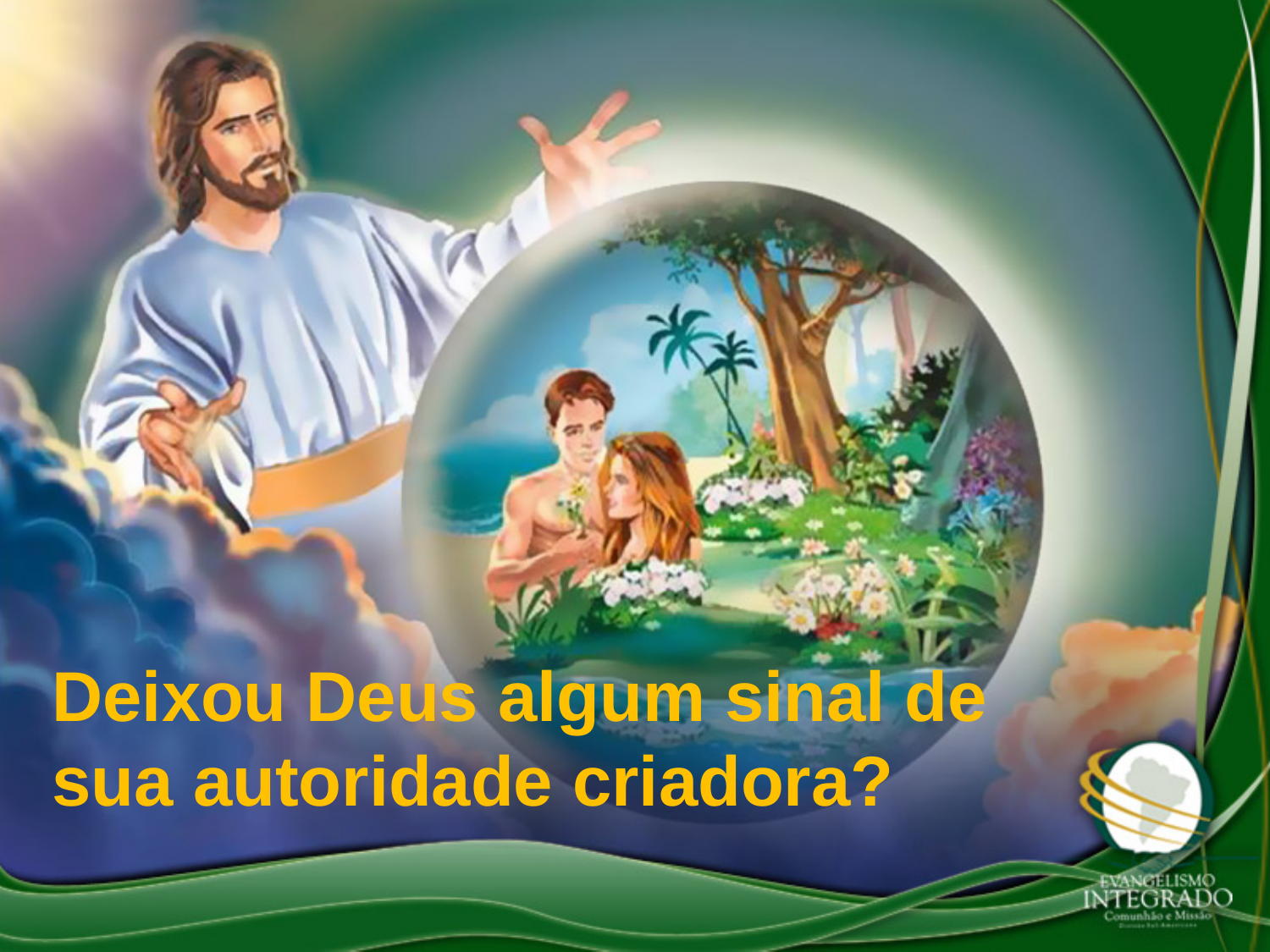

Deixou Deus algum sinal de sua autoridade criadora?